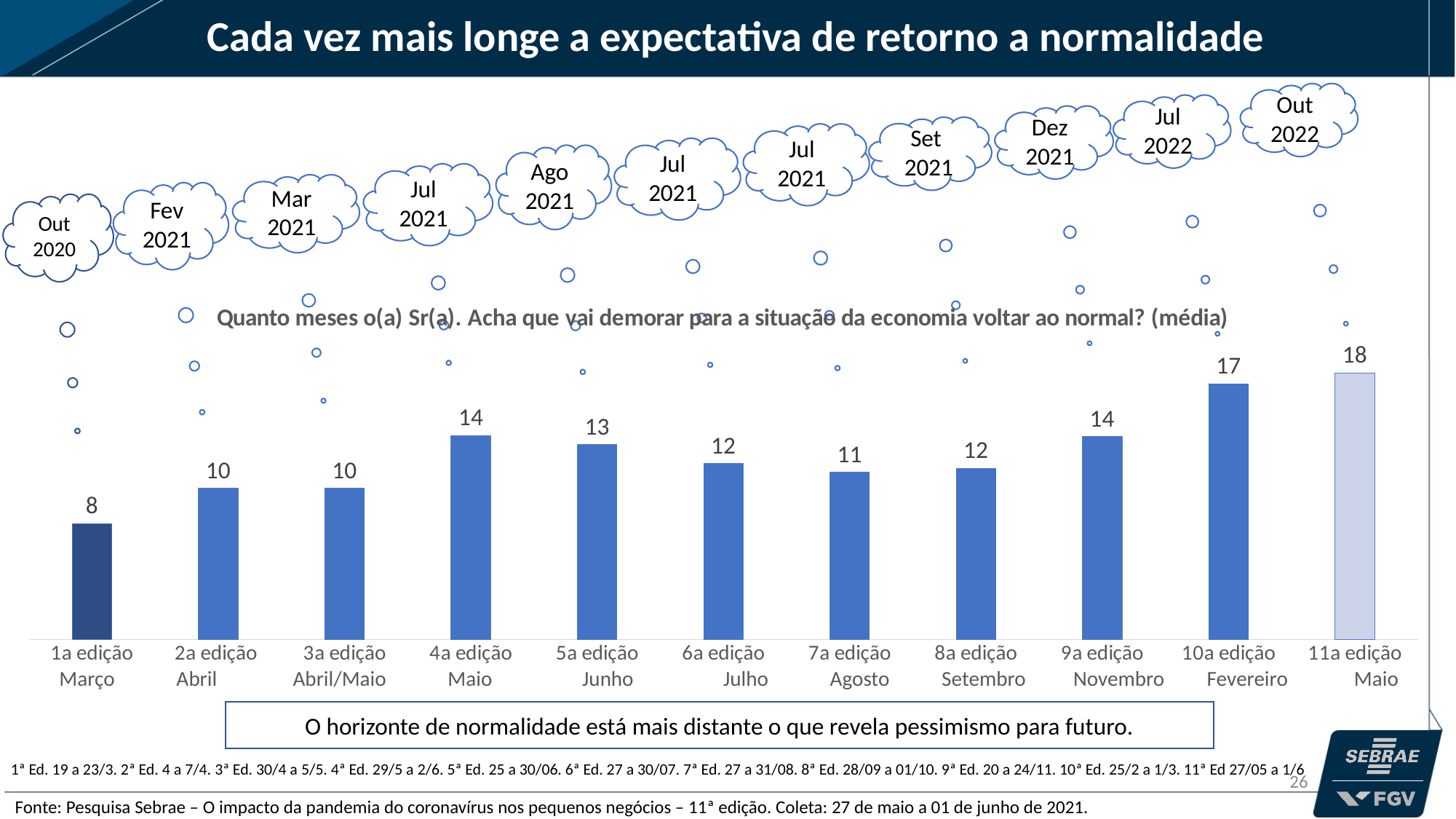

Cada vez mais longe a expectativa de retorno a normalidade
Out
2022
Jul
2022
Dez
2021
Set
 2021
Jul 2021
Jul 2021
Ago 2021
Jul 2021
Mar 2021
Fev
2021
Out 2020

### Chart: Quanto meses o(a) Sr(a). Acha que vai demorar para a situação da economia voltar ao normal? (média)

| Category |  |
|---|---|
| 1a edição | 7.9 |
| 2a edição  | 10.3 |
| 3a edição | 10.3 |
| 4a edição | 13.9 |
| 5a edição | 13.3 |
| 6a edição | 12.0 |
| 7a edição | 11.40369087601374 |
| 8a edição | 11.666807531548997 |
| 9a edição | 13.843674361577408 |
| 10a edição | 17.44504265351387 |
| 11a edição | 18.203198120828656 |
 Março             Abril                Abril/Maio             Maio                   Junho                   Julho             Agosto           Setembro          Novembro         Fevereiro              Maio
O horizonte de normalidade está mais distante o que revela pessimismo para futuro.
1ª Ed. 19 a 23/3. 2ª Ed. 4 a 7/4. 3ª Ed. 30/4 a 5/5. 4ª Ed. 29/5 a 2/6. 5ª Ed. 25 a 30/06. 6ª Ed. 27 a 30/07. 7ª Ed. 27 a 31/08. 8ª Ed. 28/09 a 01/10. 9ª Ed. 20 a 24/11. 10ª Ed. 25/2 a 1/3. 11ª Ed 27/05 a 1/6
26
Fonte: Pesquisa Sebrae – O impacto da pandemia do coronavírus nos pequenos negócios – 11ª edição. Coleta: 27 de maio a 01 de junho de 2021.